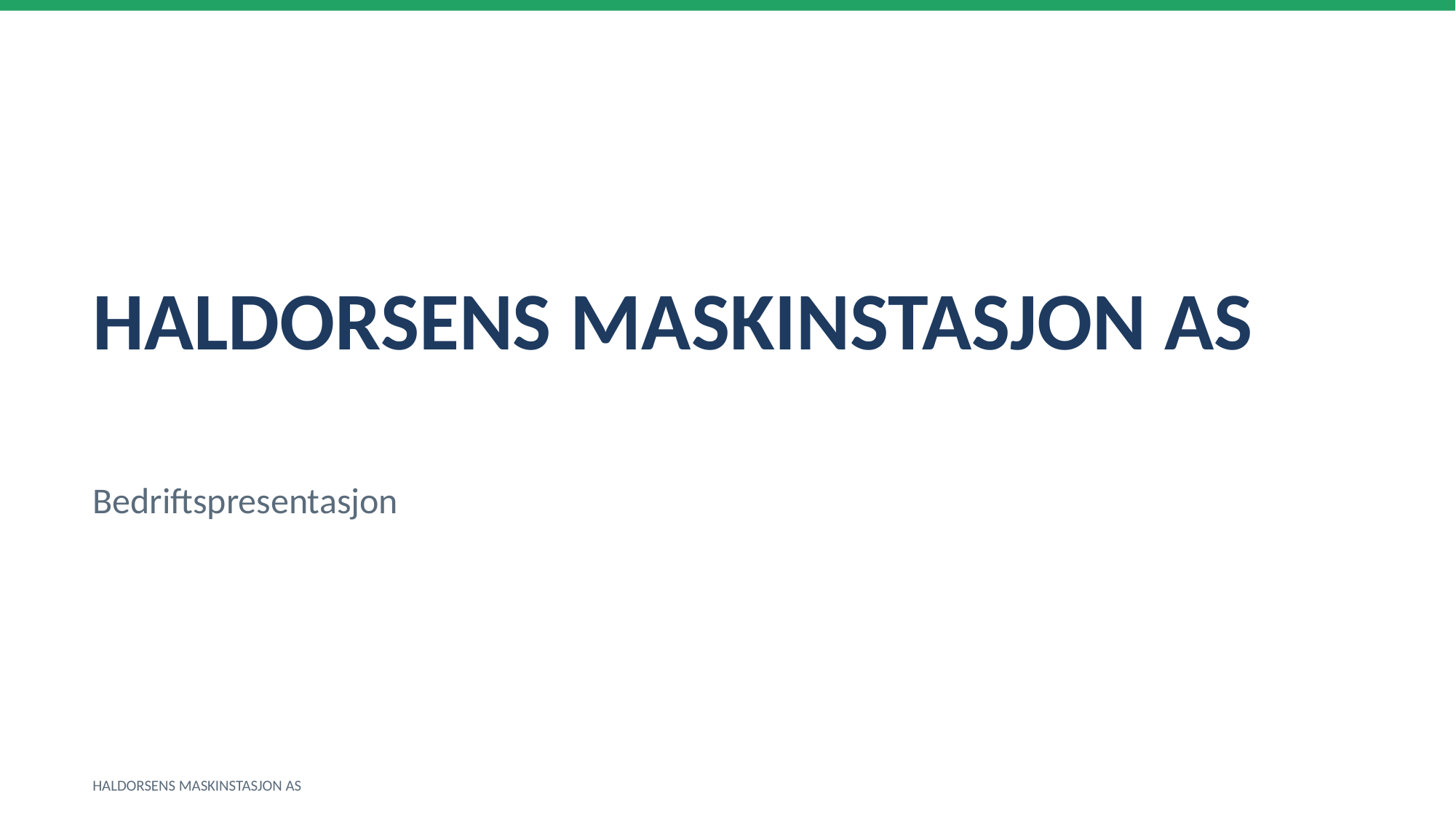

HALDORSENS MASKINSTASJON AS
Bedriftspresentasjon
HALDORSENS MASKINSTASJON AS